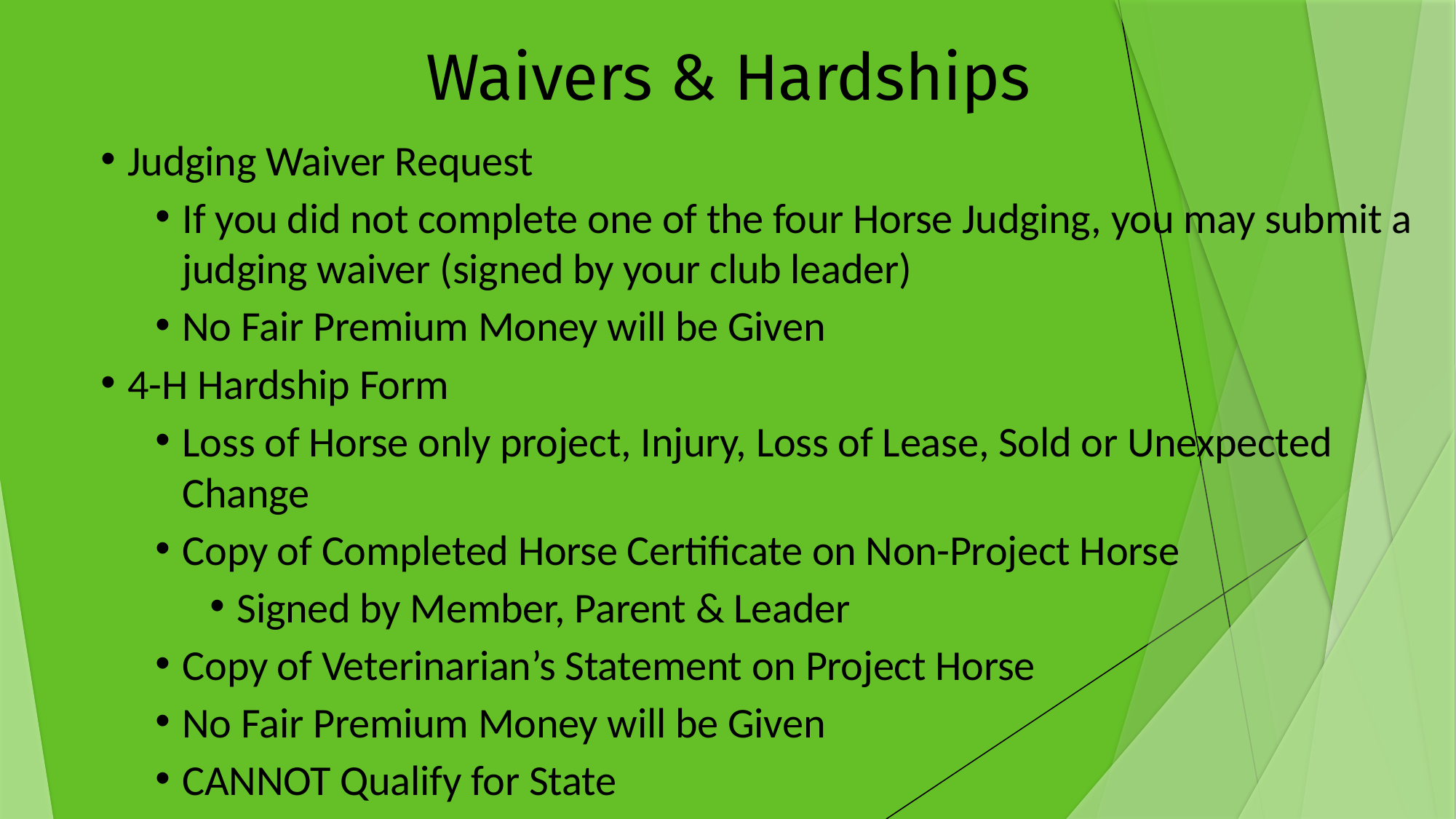

# Waivers & Hardships
Judging Waiver Request
If you did not complete one of the four Horse Judging, you may submit a judging waiver (signed by your club leader)
No Fair Premium Money will be Given
4-H Hardship Form
Loss of Horse only project, Injury, Loss of Lease, Sold or Unexpected Change
Copy of Completed Horse Certificate on Non-Project Horse
Signed by Member, Parent & Leader
Copy of Veterinarian’s Statement on Project Horse
No Fair Premium Money will be Given
CANNOT Qualify for State